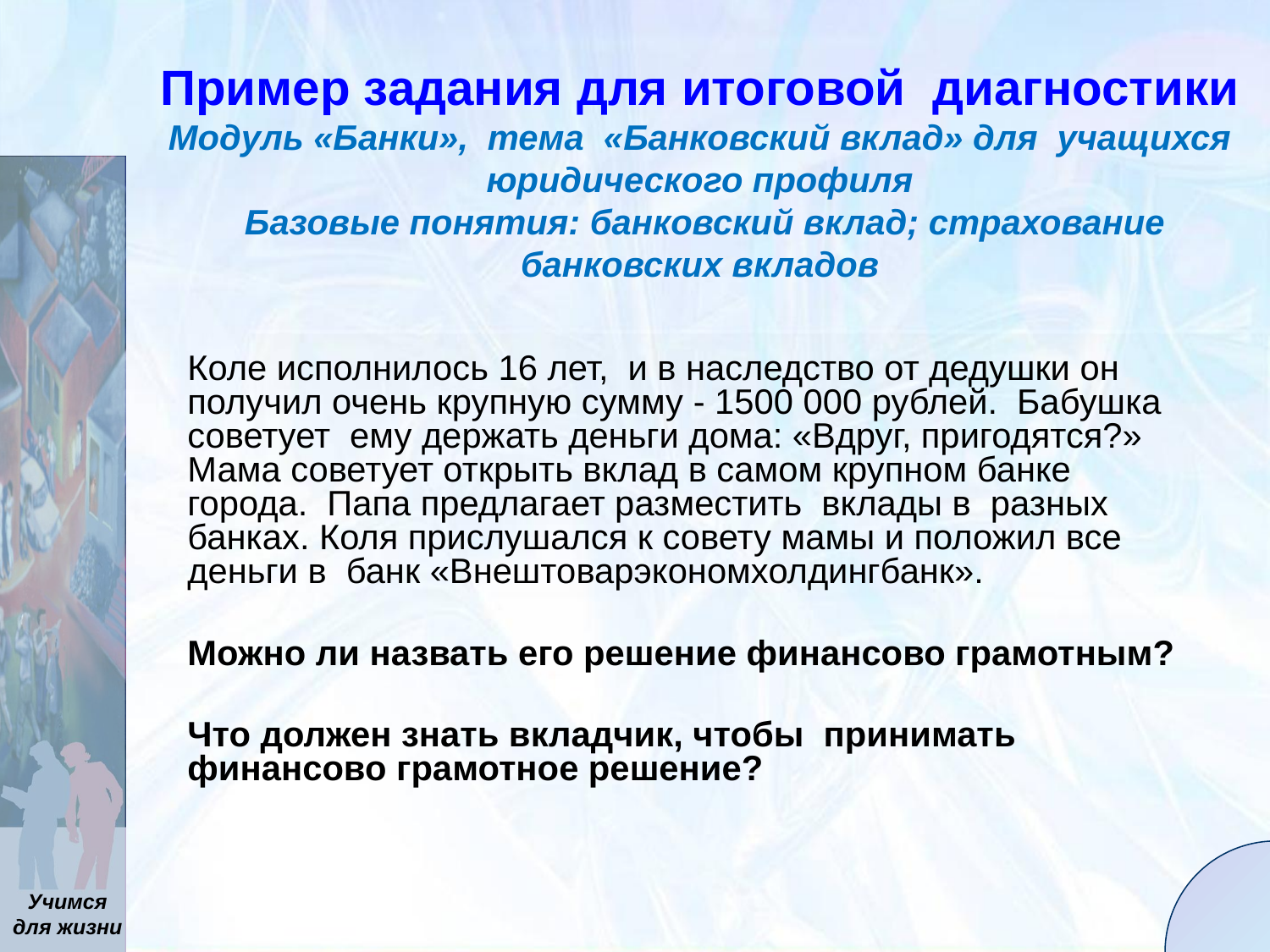

Пример задания для итоговой  диагностики
Модуль «Банки»,  тема  «Банковский вклад» для  учащихся юридического профиля
 Базовые понятия: банковский вклад; страхование банковских вкладов

Коле исполнилось 16 лет,  и в наследство от дедушки он получил очень крупную сумму - 1500 000 рублей.  Бабушка советует  ему держать деньги дома: «Вдруг, пригодятся?» Мама советует открыть вклад в самом крупном банке города.  Папа предлагает разместить  вклады в  разных банках. Коля прислушался к совету мамы и положил все деньги в  банк «Внештоварэкономхолдингбанк».

Можно ли назвать его решение финансово грамотным?

Что должен знать вкладчик, чтобы  принимать финансово грамотное решение?